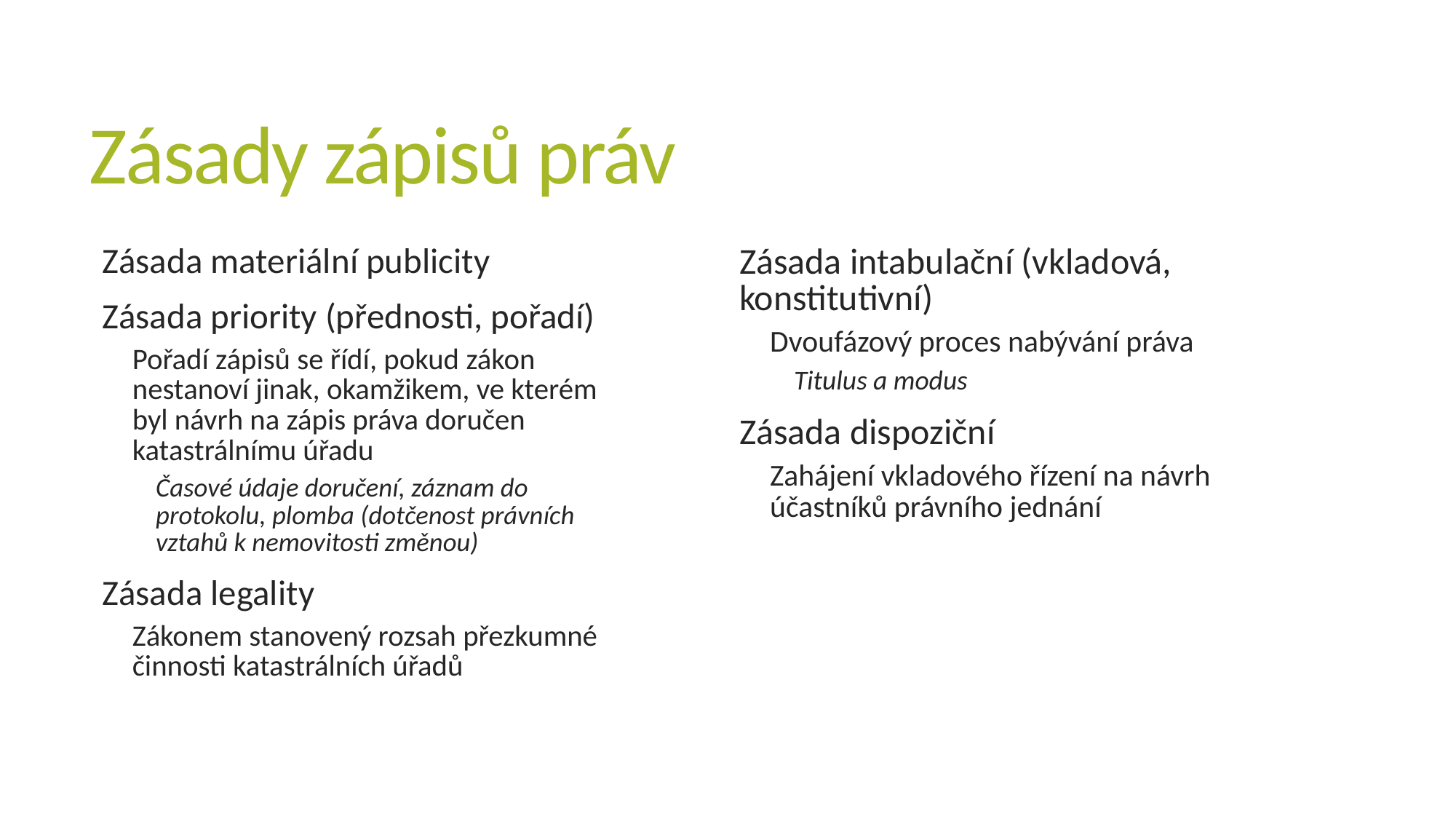

# Zásady zápisů práv
Zásada materiální publicity
Zásada priority (přednosti, pořadí)
Pořadí zápisů se řídí, pokud zákon nestanoví jinak, okamžikem, ve kterém byl návrh na zápis práva doručen katastrálnímu úřadu
Časové údaje doručení, záznam do protokolu, plomba (dotčenost právních vztahů k nemovitosti změnou)
Zásada legality
Zákonem stanovený rozsah přezkumné činnosti katastrálních úřadů

Zásada intabulační (vkladová, konstitutivní)
Dvoufázový proces nabývání práva
Titulus a modus
Zásada dispoziční
Zahájení vkladového řízení na návrh účastníků právního jednání